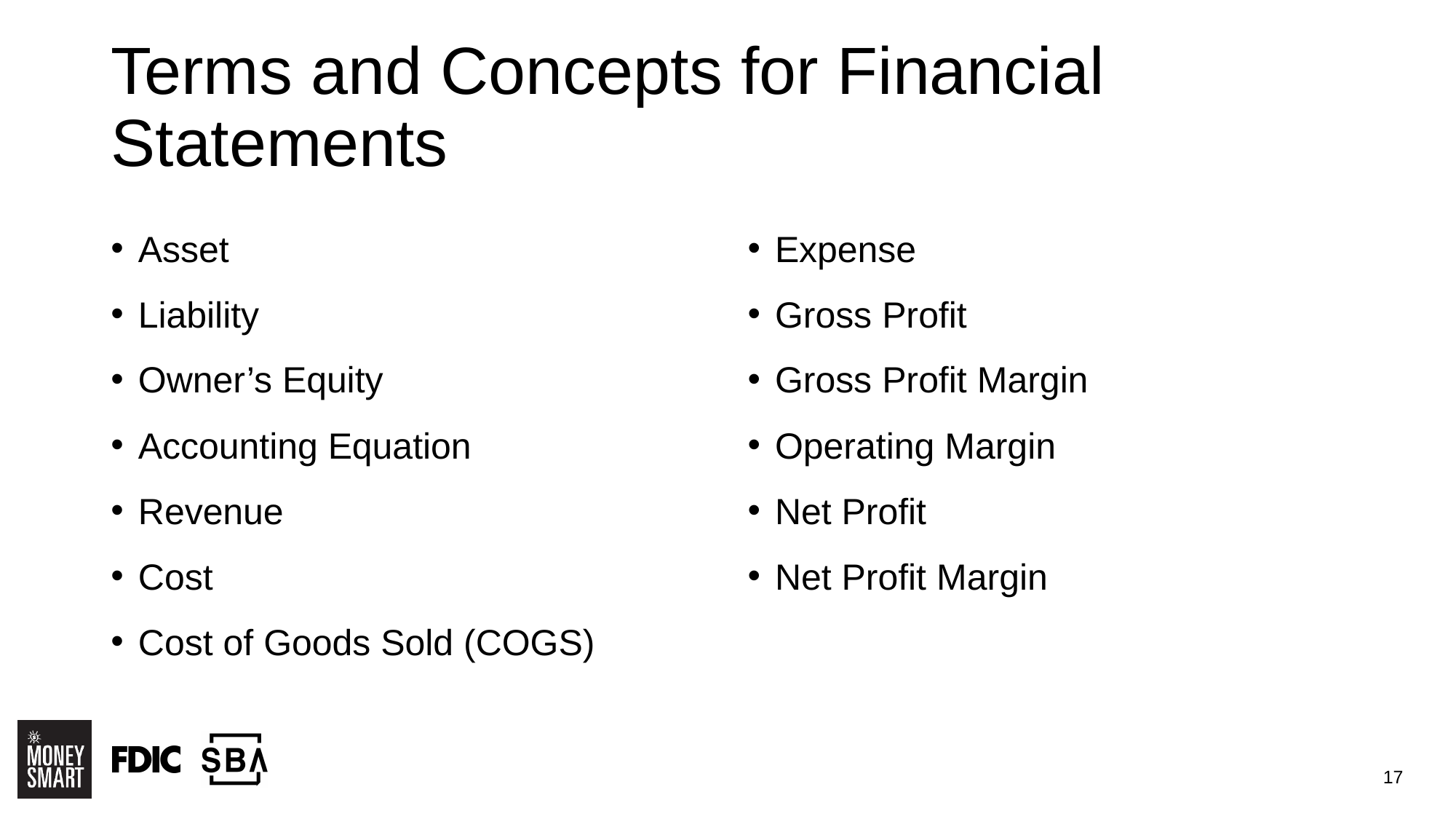

# Terms and Concepts for Financial Statements
Asset
Liability
Owner’s Equity
Accounting Equation
Revenue
Cost
Cost of Goods Sold (COGS)

Expense
Gross Profit
Gross Profit Margin
Operating Margin
Net Profit
Net Profit Margin
17